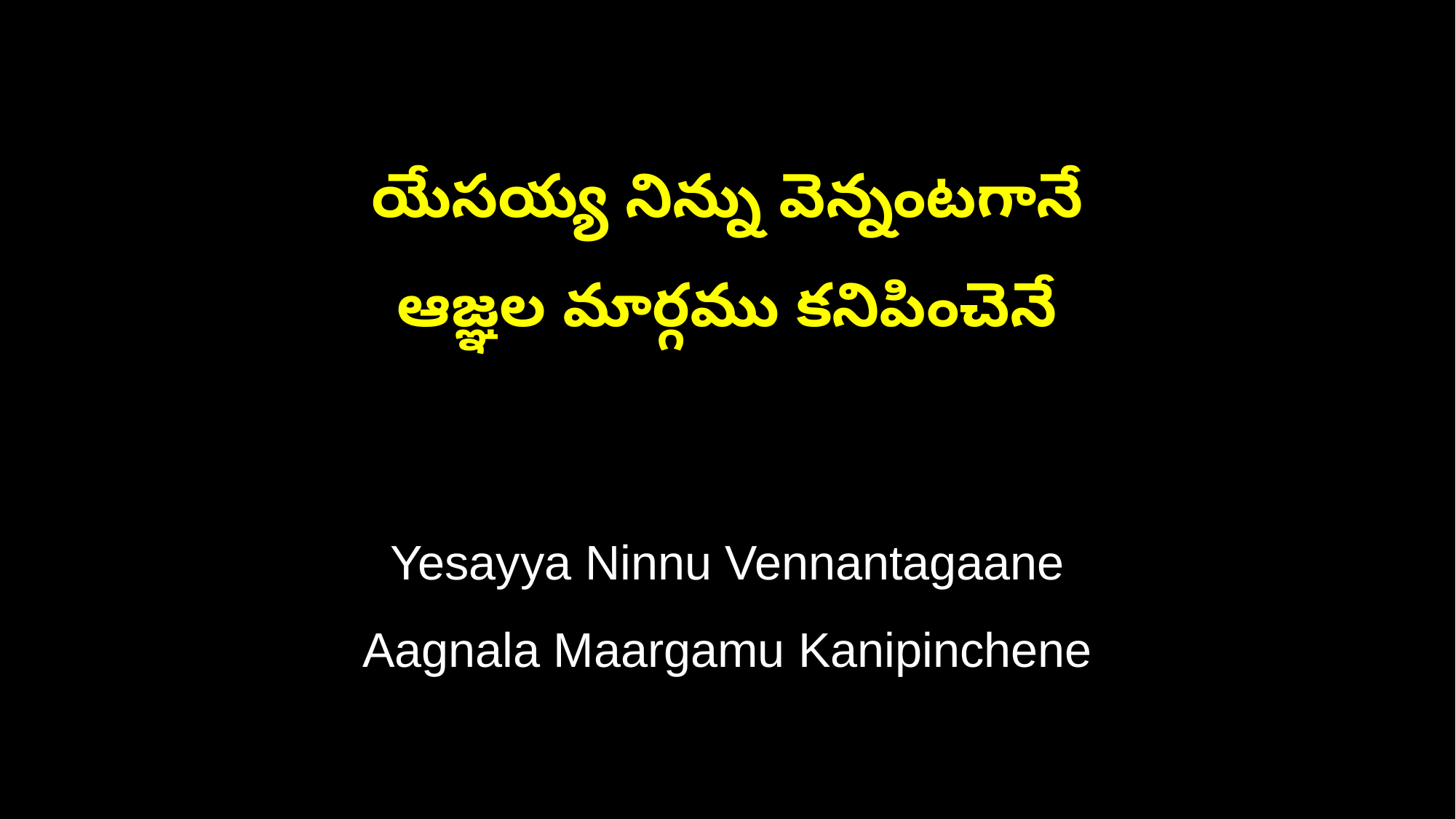

యేసయ్య నిన్ను వెన్నంటగానే
ఆజ్ఞల మార్గము కనిపించెనే
Yesayya Ninnu Vennantagaane
Aagnala Maargamu Kanipinchene